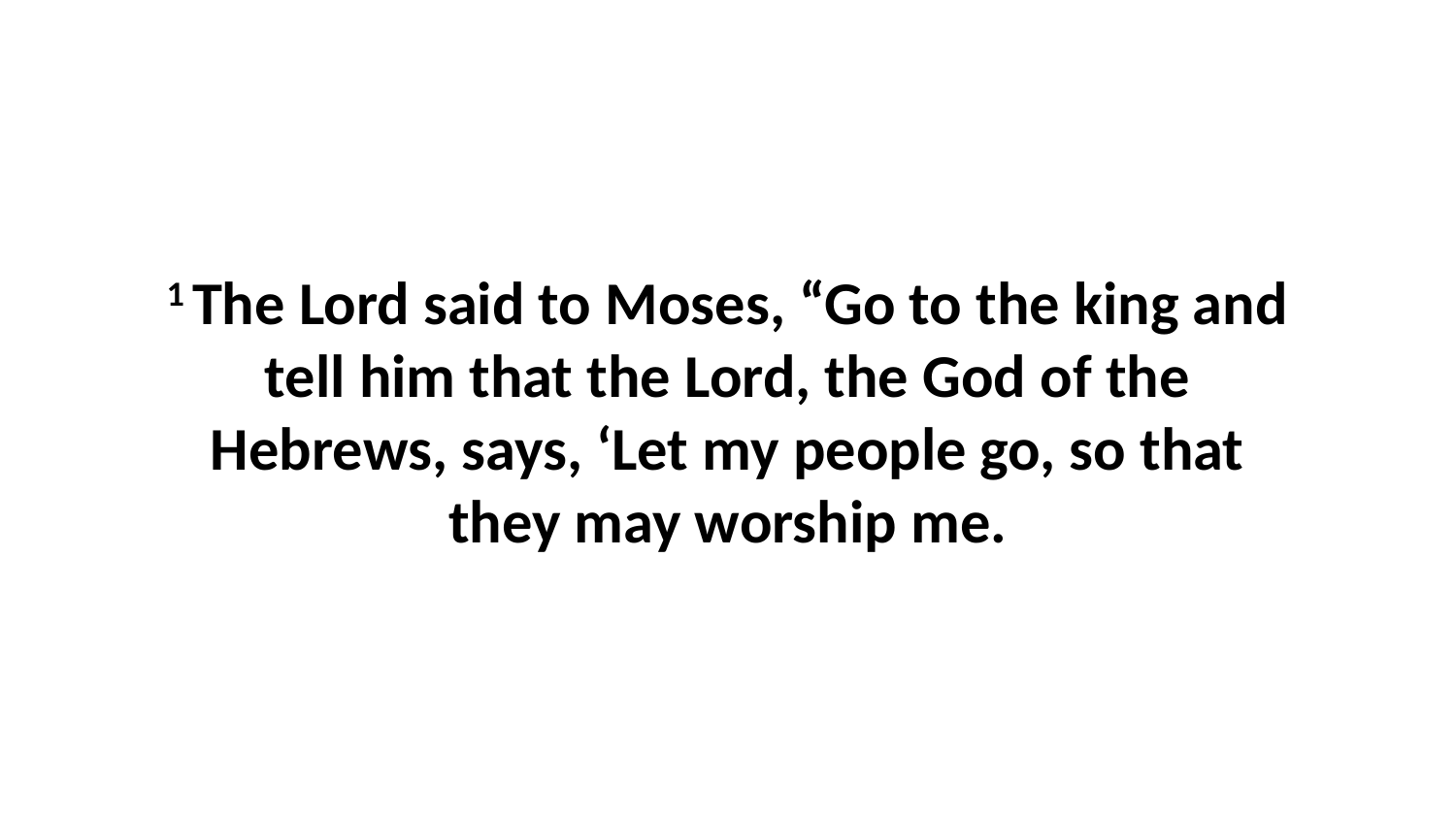

1 The Lord said to Moses, “Go to the king and tell him that the Lord, the God of the Hebrews, says, ‘Let my people go, so that they may worship me.